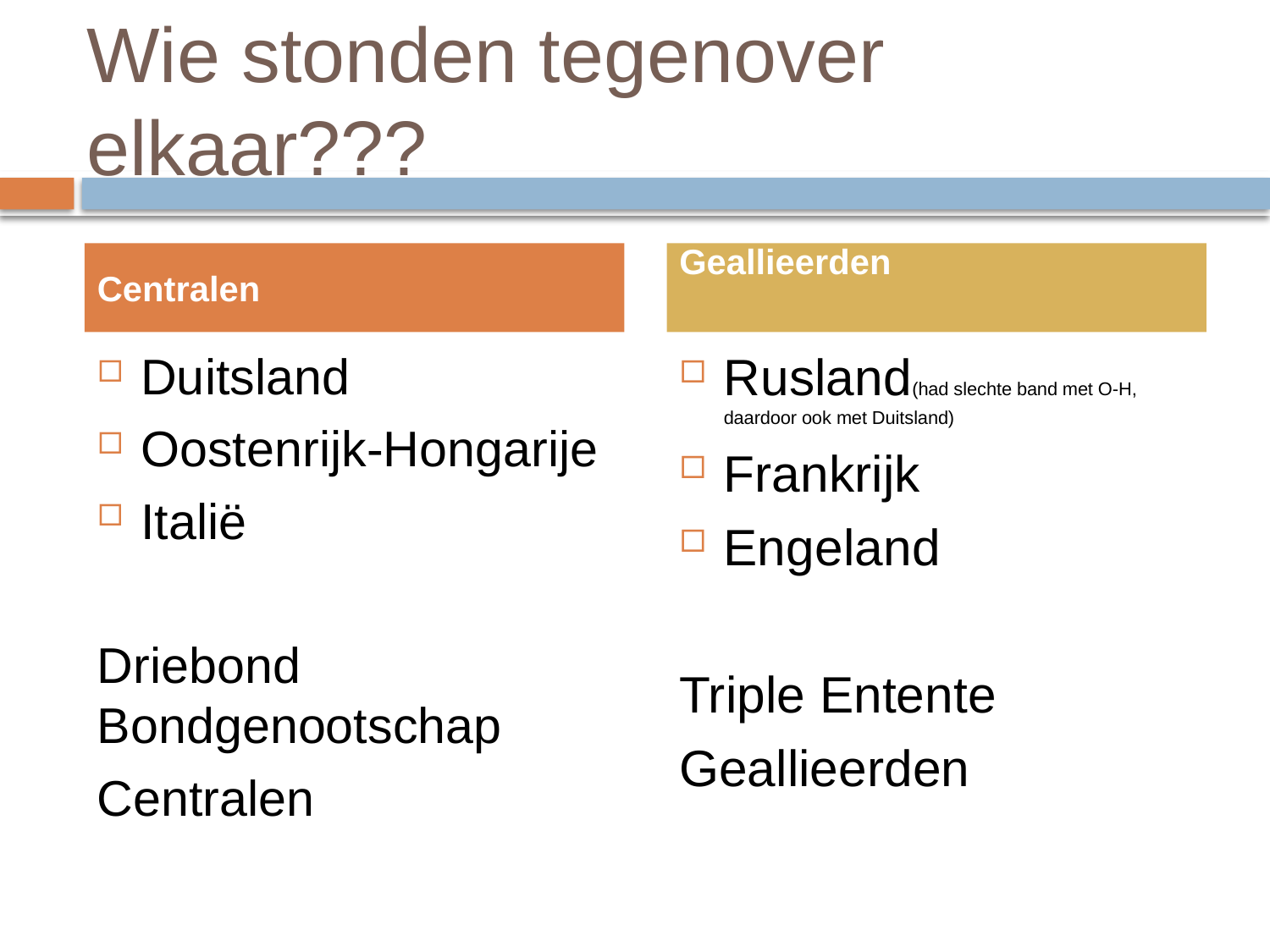

# Wie stonden tegenover elkaar???
Centralen
Geallieerden

Duitsland
Oostenrijk-Hongarije
Italië

Driebond Bondgenootschap
Centralen
Rusland(had slechte band met O-H, daardoor ook met Duitsland)
Frankrijk
Engeland

Triple Entente
Geallieerden